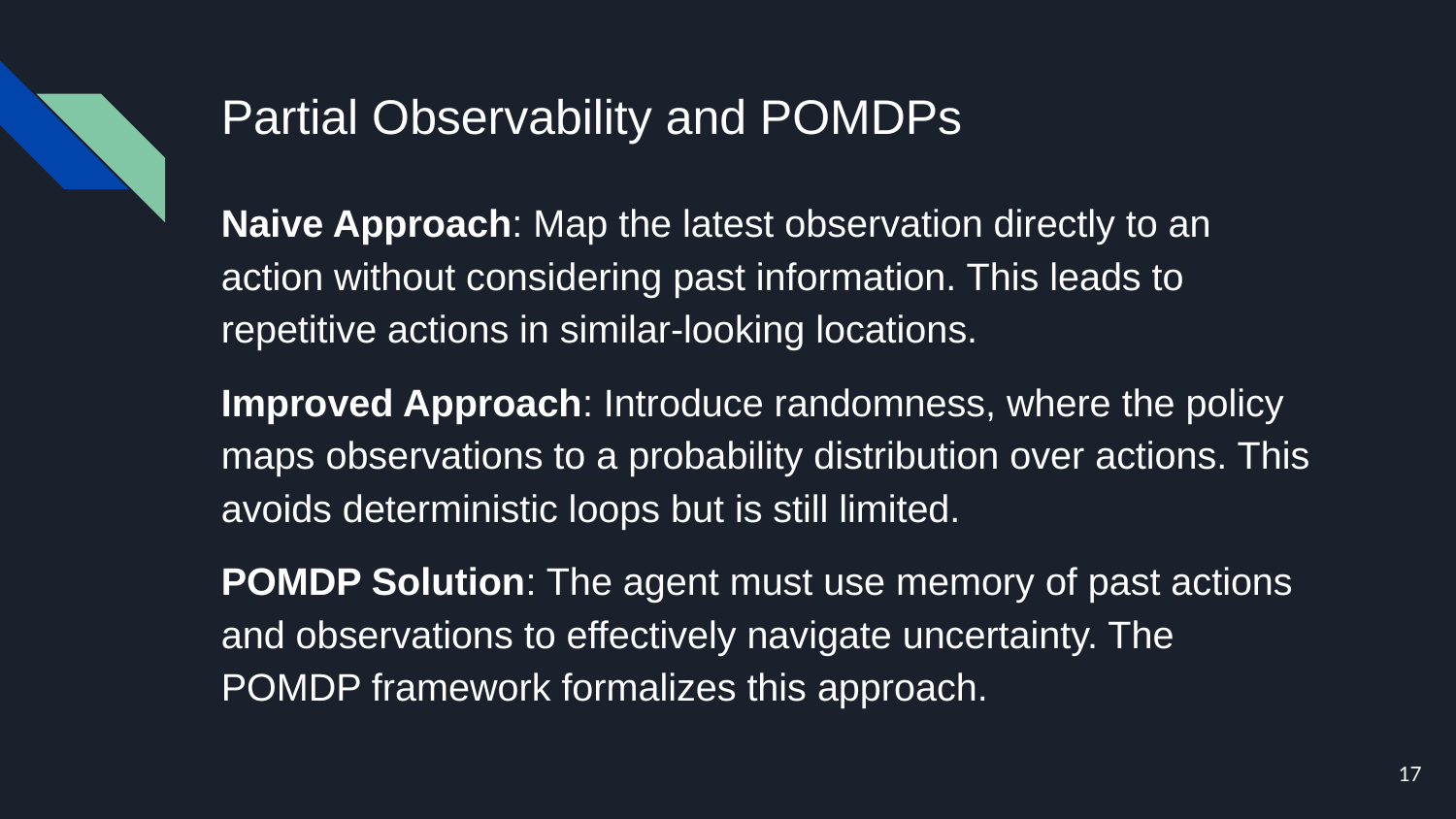

# Partial Observability and POMDPs
Naive Approach: Map the latest observation directly to an action without considering past information. This leads to repetitive actions in similar-looking locations.
Improved Approach: Introduce randomness, where the policy maps observations to a probability distribution over actions. This avoids deterministic loops but is still limited.
POMDP Solution: The agent must use memory of past actions and observations to effectively navigate uncertainty. The POMDP framework formalizes this approach.

17